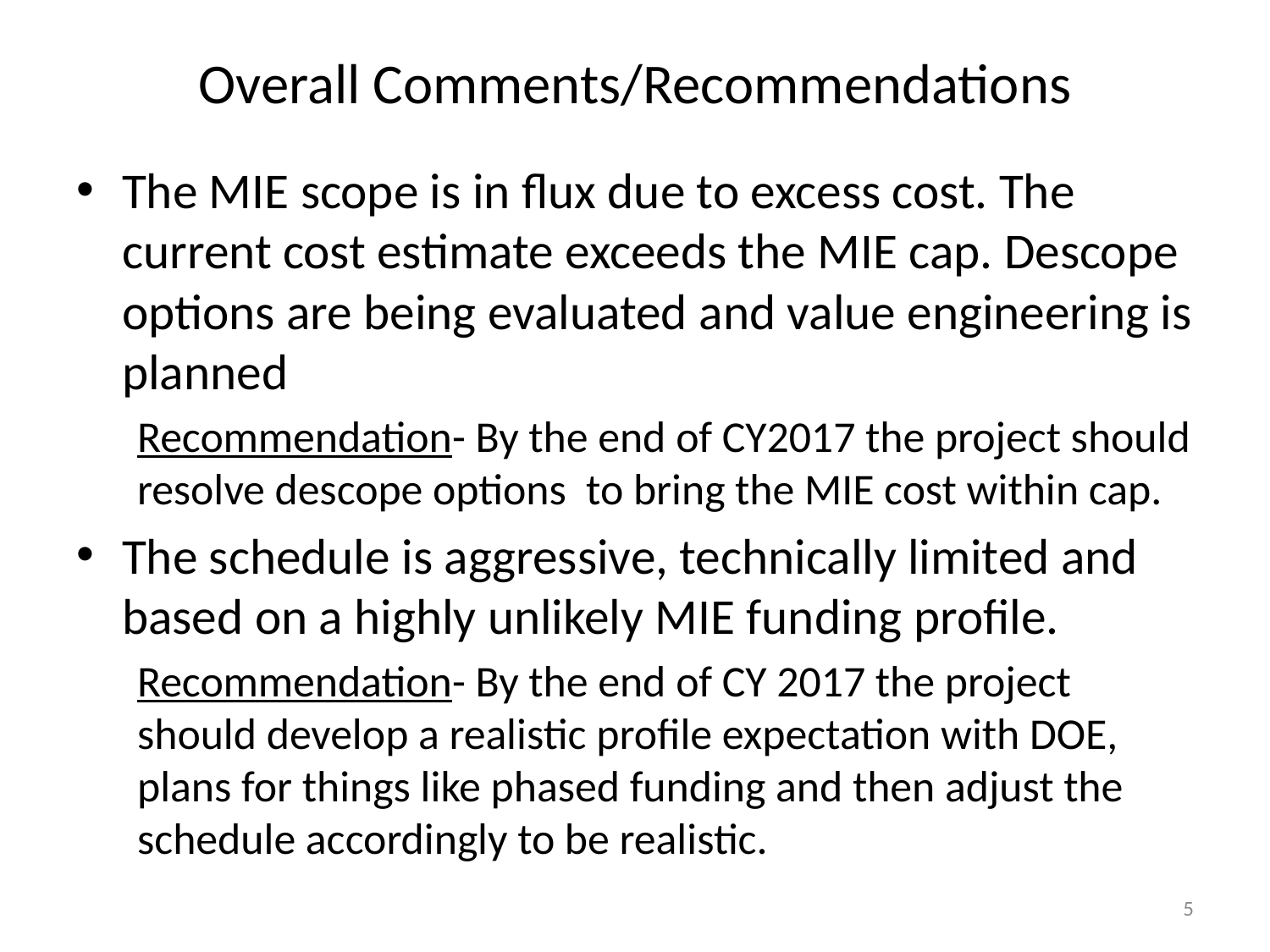

# Overall Comments/Recommendations
The MIE scope is in flux due to excess cost. The current cost estimate exceeds the MIE cap. Descope options are being evaluated and value engineering is planned
Recommendation- By the end of CY2017 the project should resolve descope options  to bring the MIE cost within cap.
The schedule is aggressive, technically limited and based on a highly unlikely MIE funding profile.
Recommendation- By the end of CY 2017 the project should develop a realistic profile expectation with DOE, plans for things like phased funding and then adjust the schedule accordingly to be realistic.
5